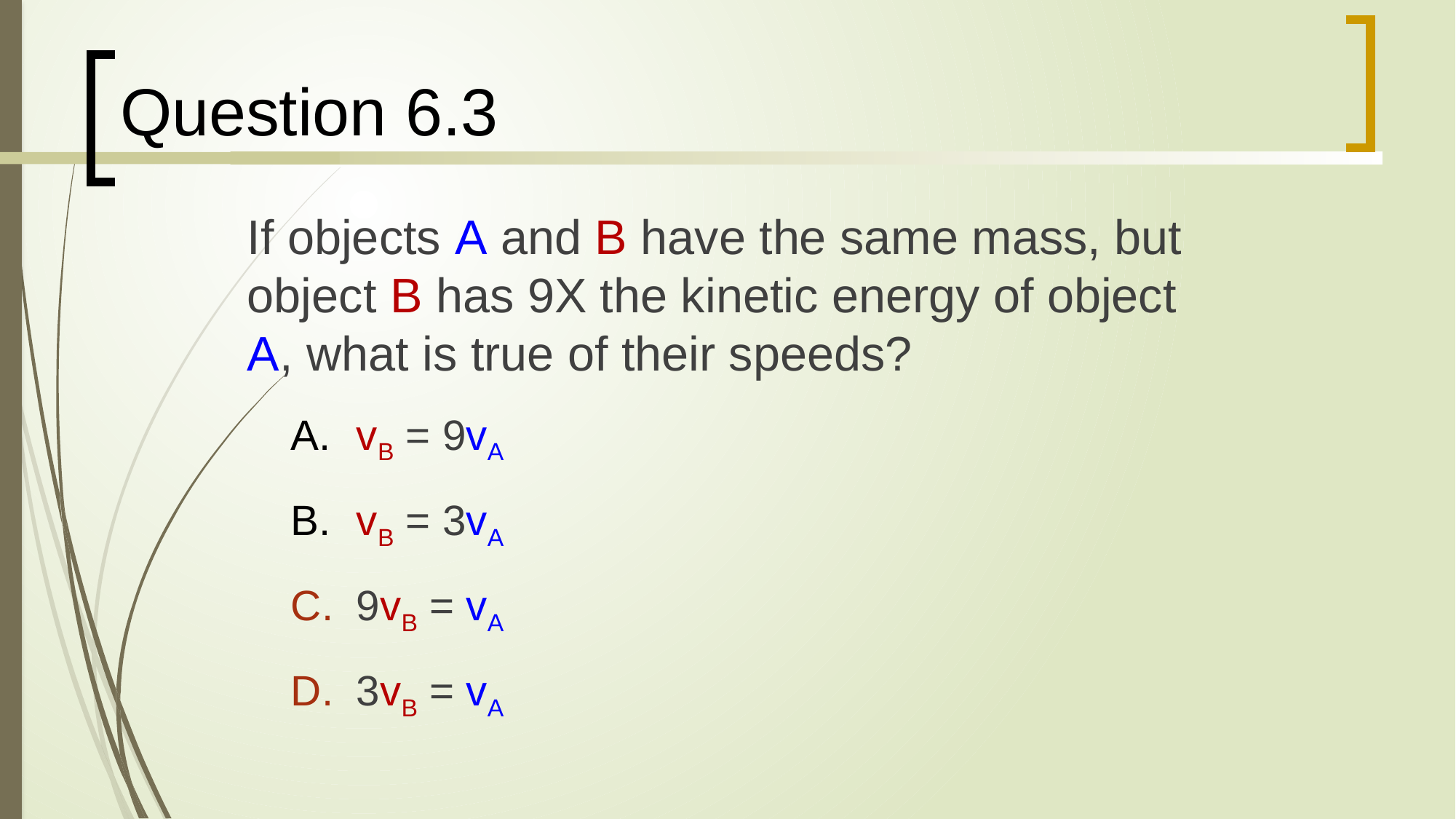

# Question 6.3
If objects A and B have the same mass, but object B has 9X the kinetic energy of object A, what is true of their speeds?
vB = 9vA
vB = 3vA
9vB = vA
3vB = vA